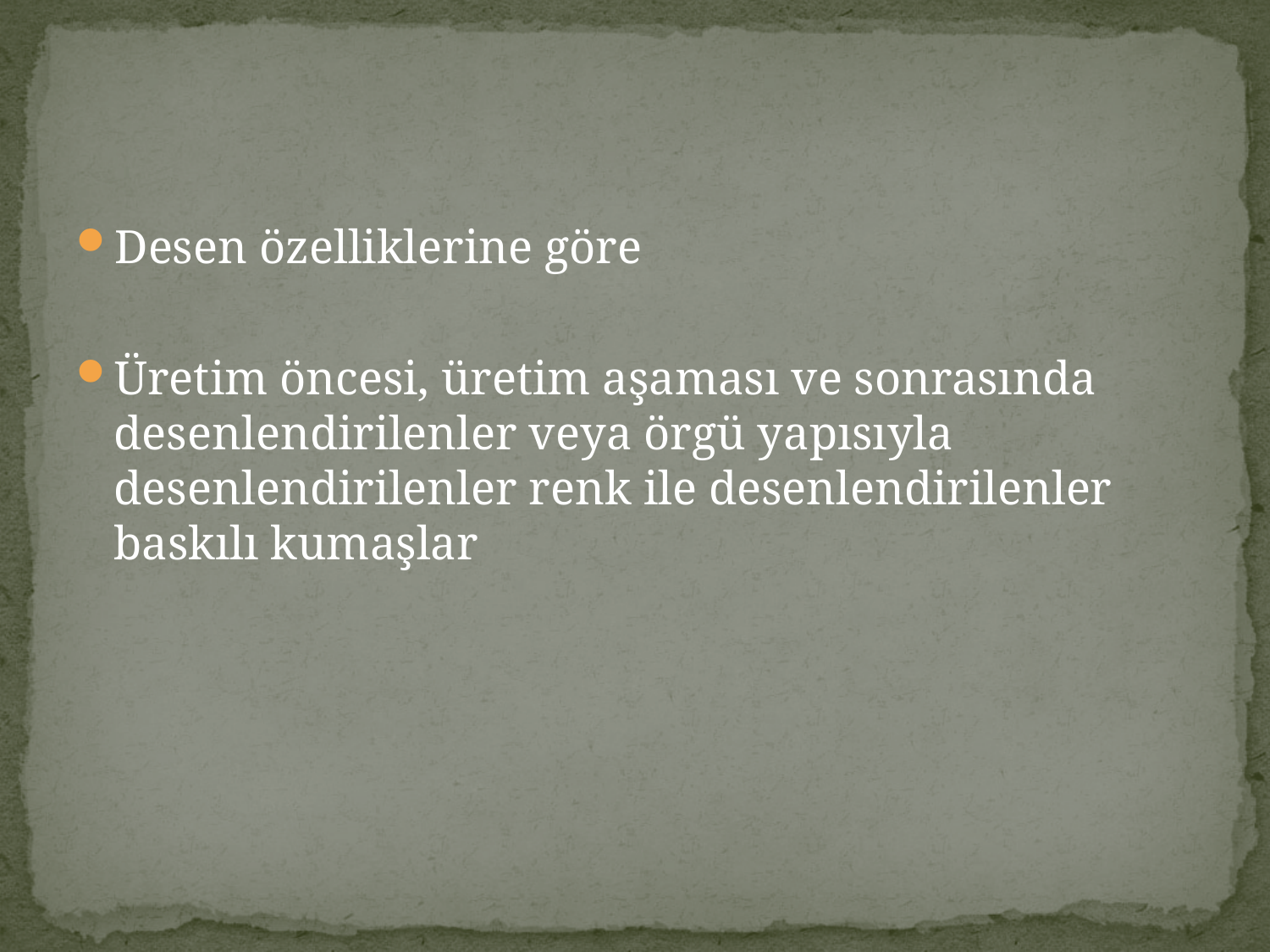

#
Desen özelliklerine göre

Üretim öncesi, üretim aşaması ve sonrasında desenlendirilenler veya örgü yapısıyla desenlendirilenler renk ile desenlendirilenler baskılı kumaşlar